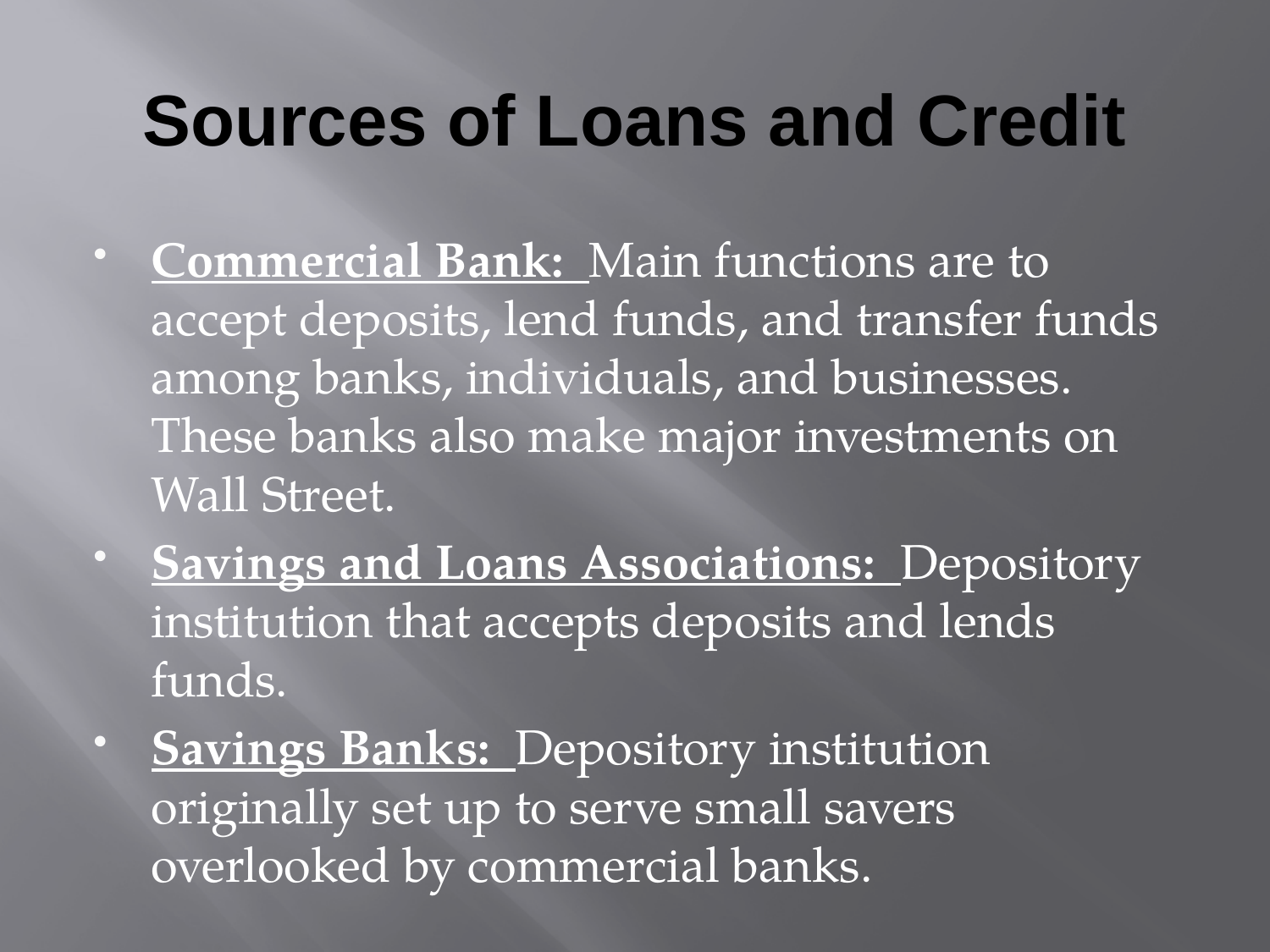

# Sources of Loans and Credit
Commercial Bank:  Main functions are to accept deposits, lend funds, and transfer funds among banks, individuals, and businesses.  These banks also make major investments on Wall Street.
Savings and Loans Associations:  Depository institution that accepts deposits and lends funds.
Savings Banks:  Depository institution originally set up to serve small savers overlooked by commercial banks.